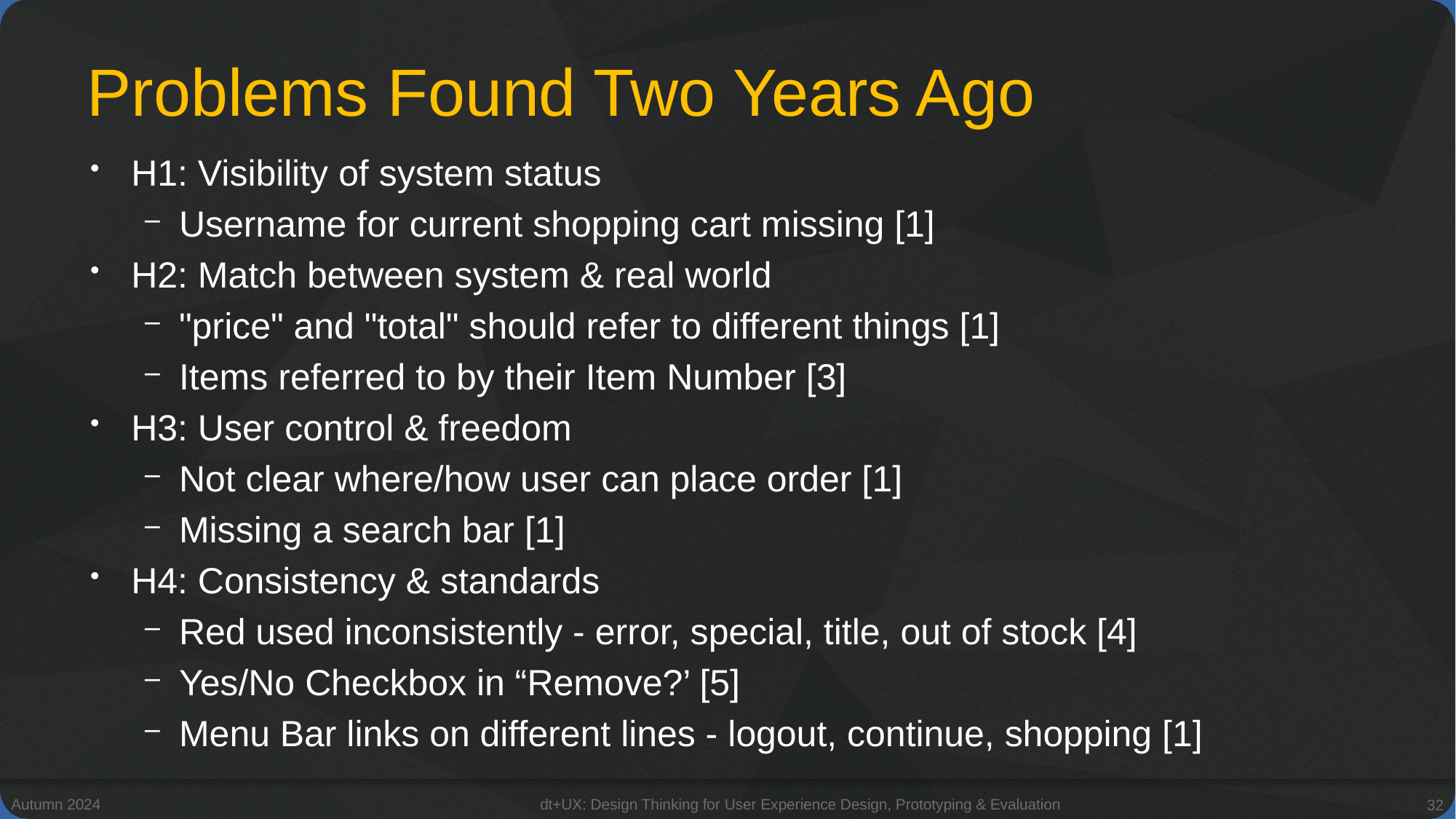

# Problems Found Two Years Ago
H1: Visibility of system status
Username for current shopping cart missing [1]
H2: Match between system & real world
"price" and "total" should refer to different things [1]
Items referred to by their Item Number [3]
H3: User control & freedom
Not clear where/how user can place order [1]
Missing a search bar [1]
H4: Consistency & standards
Red used inconsistently - error, special, title, out of stock [4]
Yes/No Checkbox in “Remove?’ [5]
Menu Bar links on different lines - logout, continue, shopping [1]
Autumn 2024
dt+UX: Design Thinking for User Experience Design, Prototyping & Evaluation
32